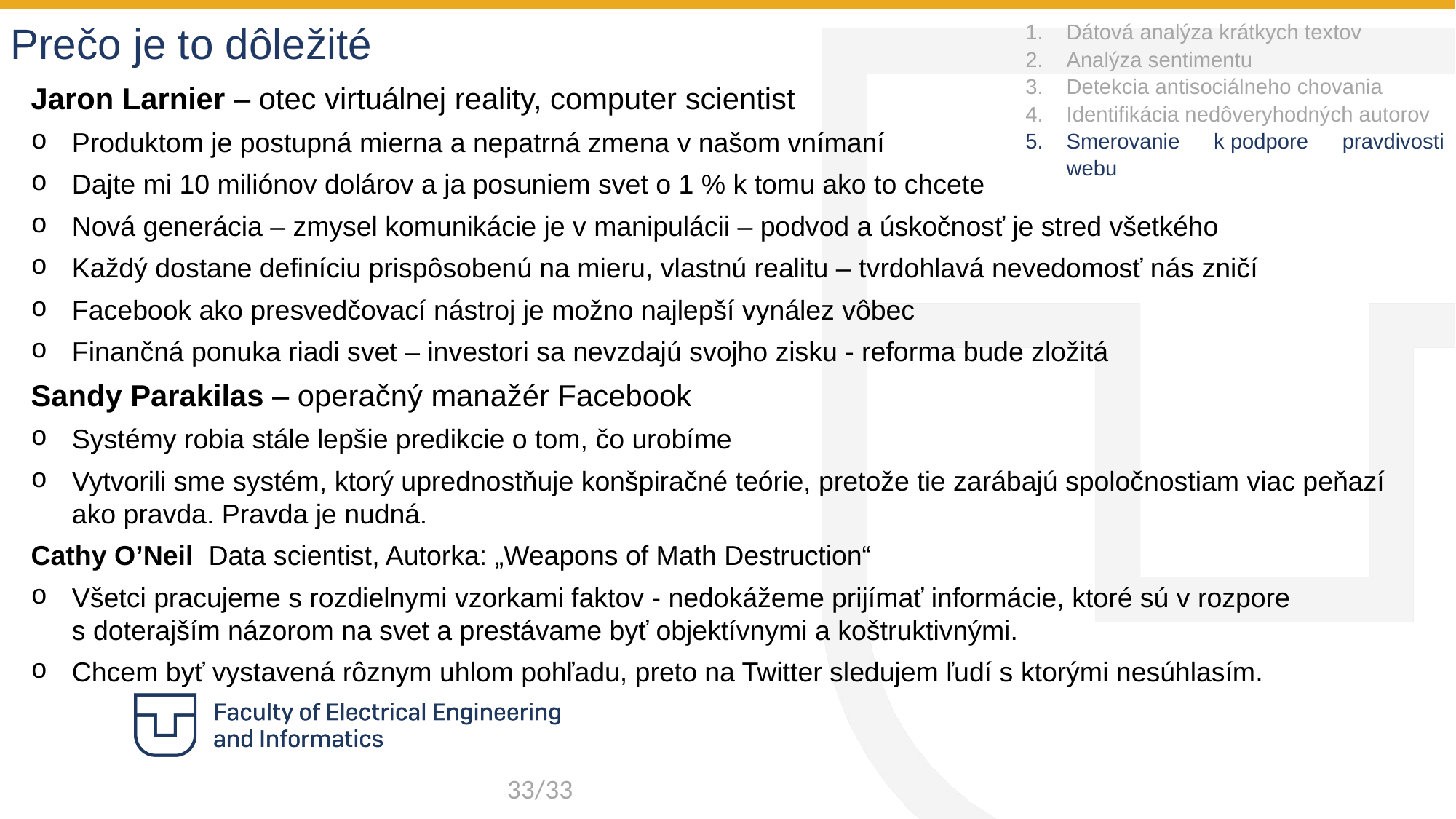

Prečo je to dôležité
Dátová analýza krátkych textov
Analýza sentimentu
Detekcia antisociálneho chovania
Identifikácia nedôveryhodných autorov
Smerovanie k podpore pravdivosti webu
Jaron Larnier – otec virtuálnej reality, computer scientist
Produktom je postupná mierna a nepatrná zmena v našom vnímaní
Dajte mi 10 miliónov dolárov a ja posuniem svet o 1 % k tomu ako to chcete
Nová generácia – zmysel komunikácie je v manipulácii – podvod a úskočnosť je stred všetkého
Každý dostane definíciu prispôsobenú na mieru, vlastnú realitu – tvrdohlavá nevedomosť nás zničí
Facebook ako presvedčovací nástroj je možno najlepší vynález vôbec
Finančná ponuka riadi svet – investori sa nevzdajú svojho zisku - reforma bude zložitá
Sandy Parakilas – operačný manažér Facebook
Systémy robia stále lepšie predikcie o tom, čo urobíme
Vytvorili sme systém, ktorý uprednostňuje konšpiračné teórie, pretože tie zarábajú spoločnostiam viac peňazí ako pravda. Pravda je nudná.
Cathy O’Neil  Data scientist, Autorka: „Weapons of Math Destruction“
Všetci pracujeme s rozdielnymi vzorkami faktov - nedokážeme prijímať informácie, ktoré sú v rozpore s doterajším názorom na svet a prestávame byť objektívnymi a koštruktivnými.
Chcem byť vystavená rôznym uhlom pohľadu, preto na Twitter sledujem ľudí s ktorými nesúhlasím.

33/33